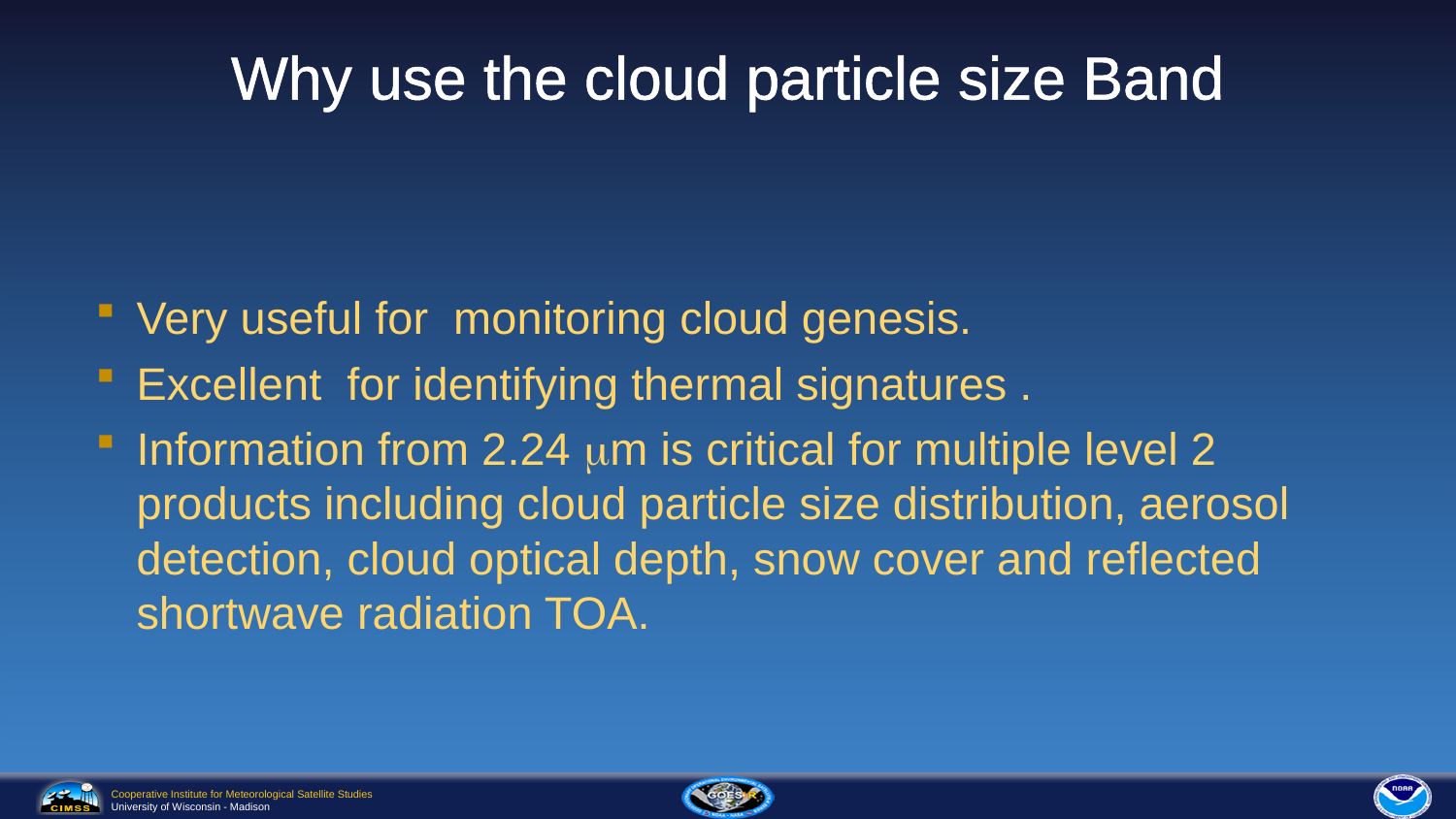

# Why use the cloud particle size Band

Very useful for  monitoring cloud genesis.
Excellent  for identifying thermal signatures .
Information from 2.24 μm is critical for multiple level 2 products including cloud particle size distribution, aerosol detection, cloud optical depth, snow cover and reflected shortwave radiation TOA.